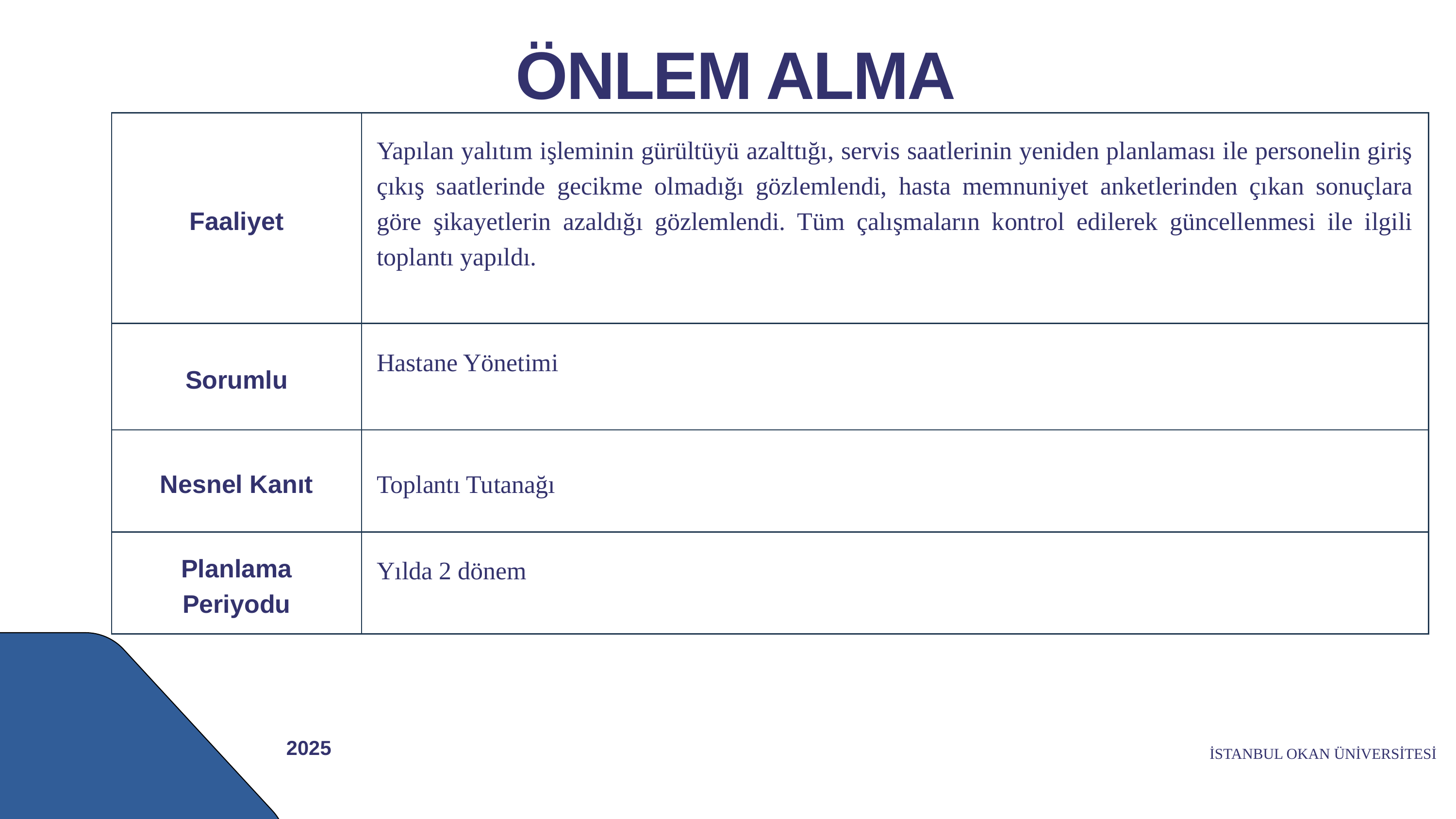

ÖNLEM ALMA
| Faaliyet | Yapılan yalıtım işleminin gürültüyü azalttığı, servis saatlerinin yeniden planlaması ile personelin giriş çıkış saatlerinde gecikme olmadığı gözlemlendi, hasta memnuniyet anketlerinden çıkan sonuçlara göre şikayetlerin azaldığı gözlemlendi. Tüm çalışmaların kontrol edilerek güncellenmesi ile ilgili toplantı yapıldı. |
| --- | --- |
| Sorumlu | Hastane Yönetimi |
| Nesnel Kanıt | Toplantı Tutanağı |
| Planlama Periyodu | Yılda 2 dönem |

| Önceki Yıl |
| --- |

2025
İSTANBUL OKAN ÜNİVERSİTESİ